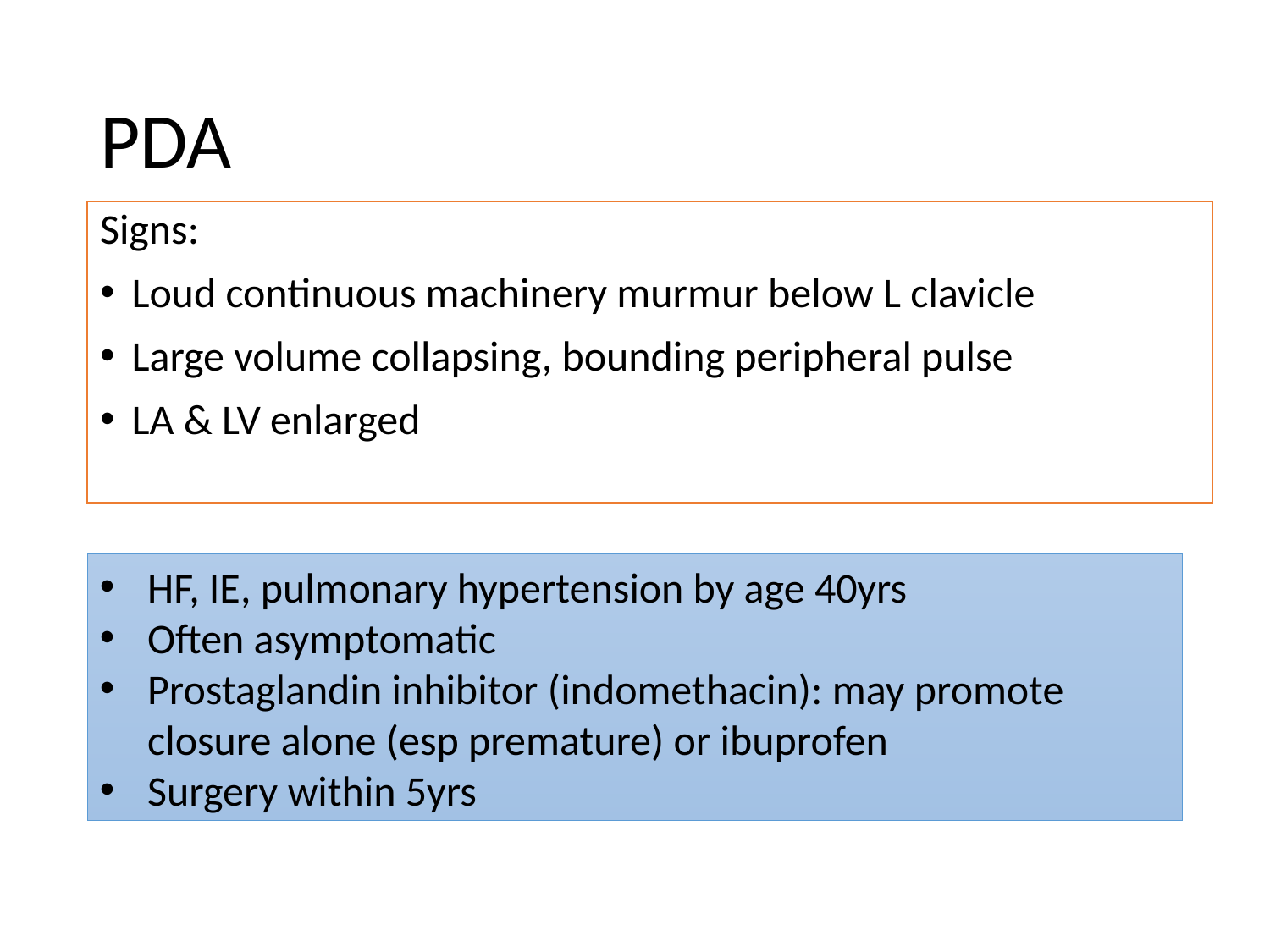

# PDA
Signs:
Loud continuous machinery murmur below L clavicle
Large volume collapsing, bounding peripheral pulse
LA & LV enlarged
HF, IE, pulmonary hypertension by age 40yrs
Often asymptomatic
Prostaglandin inhibitor (indomethacin): may promote closure alone (esp premature) or ibuprofen
Surgery within 5yrs